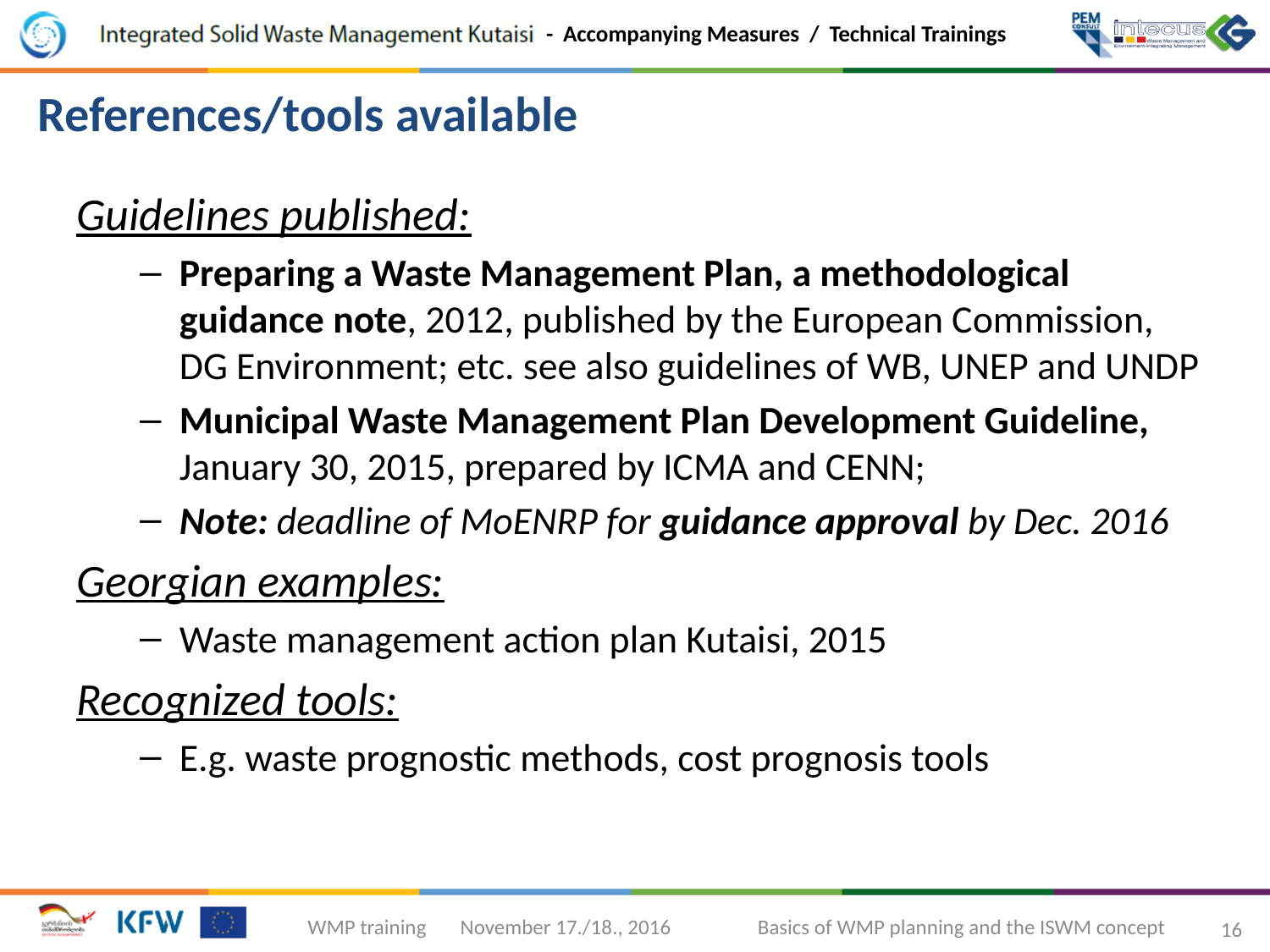

References/tools available
Guidelines published:
Preparing a Waste Management Plan, a methodological guidance note, 2012, published by the European Commission, DG Environment; etc. see also guidelines of WB, UNEP and UNDP
Municipal Waste Management Plan Development Guideline, January 30, 2015, prepared by ICMA and CENN;
Note: deadline of MoENRP for guidance approval by Dec. 2016
Georgian examples:
Waste management action plan Kutaisi, 2015
Recognized tools:
E.g. waste prognostic methods, cost prognosis tools